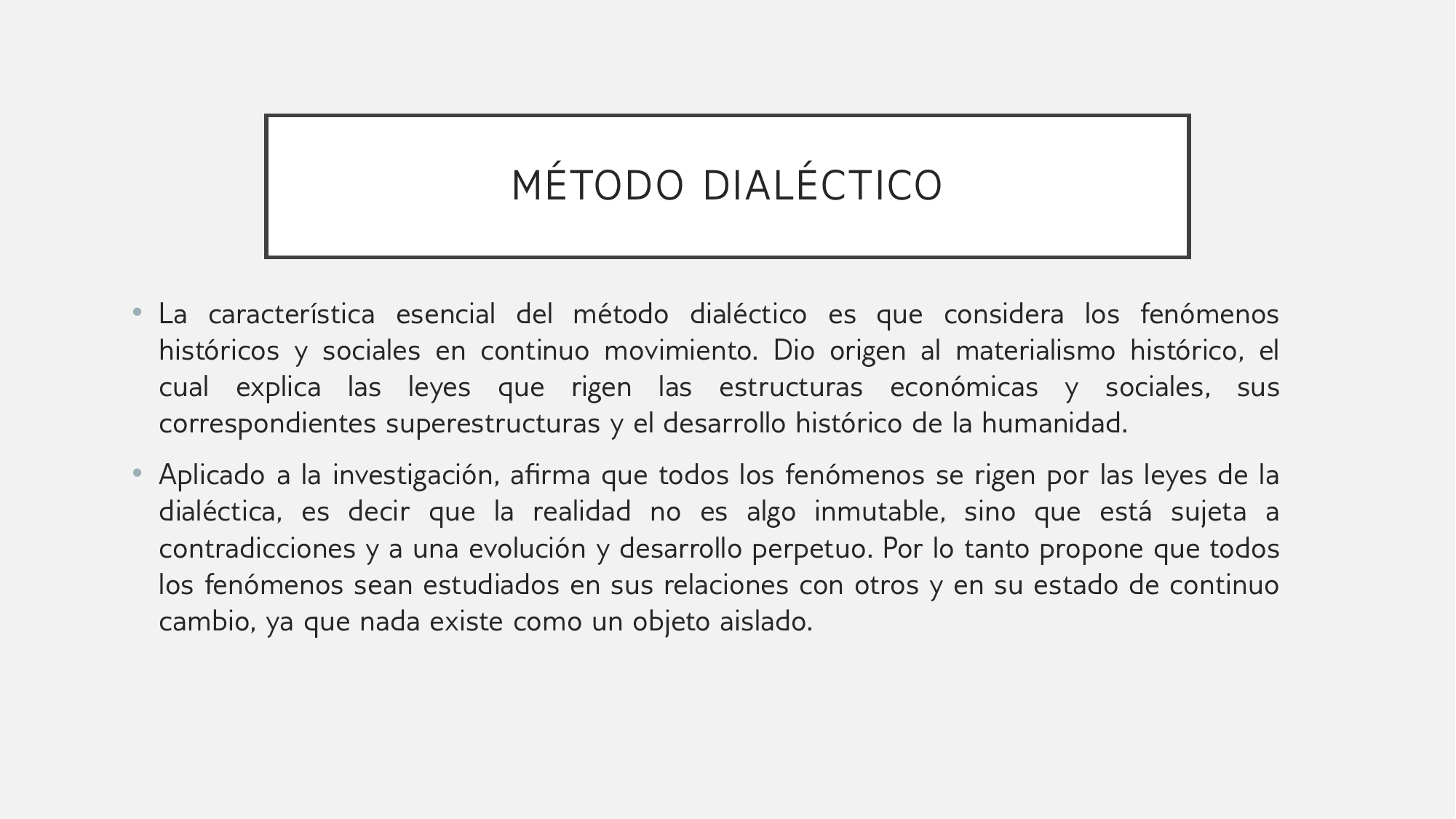

# Método dialéctico
La característica esencial del método dialéctico es que considera los fenómenos históricos y sociales en continuo movimiento. Dio origen al materialismo histórico, el cual explica las leyes que rigen las estructuras económicas y sociales, sus correspondientes superestructuras y el desarrollo histórico de la humanidad.
Aplicado a la investigación, afirma que todos los fenómenos se rigen por las leyes de la dialéctica, es decir que la realidad no es algo inmutable, sino que está sujeta a contradicciones y a una evolución y desarrollo perpetuo. Por lo tanto propone que todos los fenómenos sean estudiados en sus relaciones con otros y en su estado de continuo cambio, ya que nada existe como un objeto aislado.